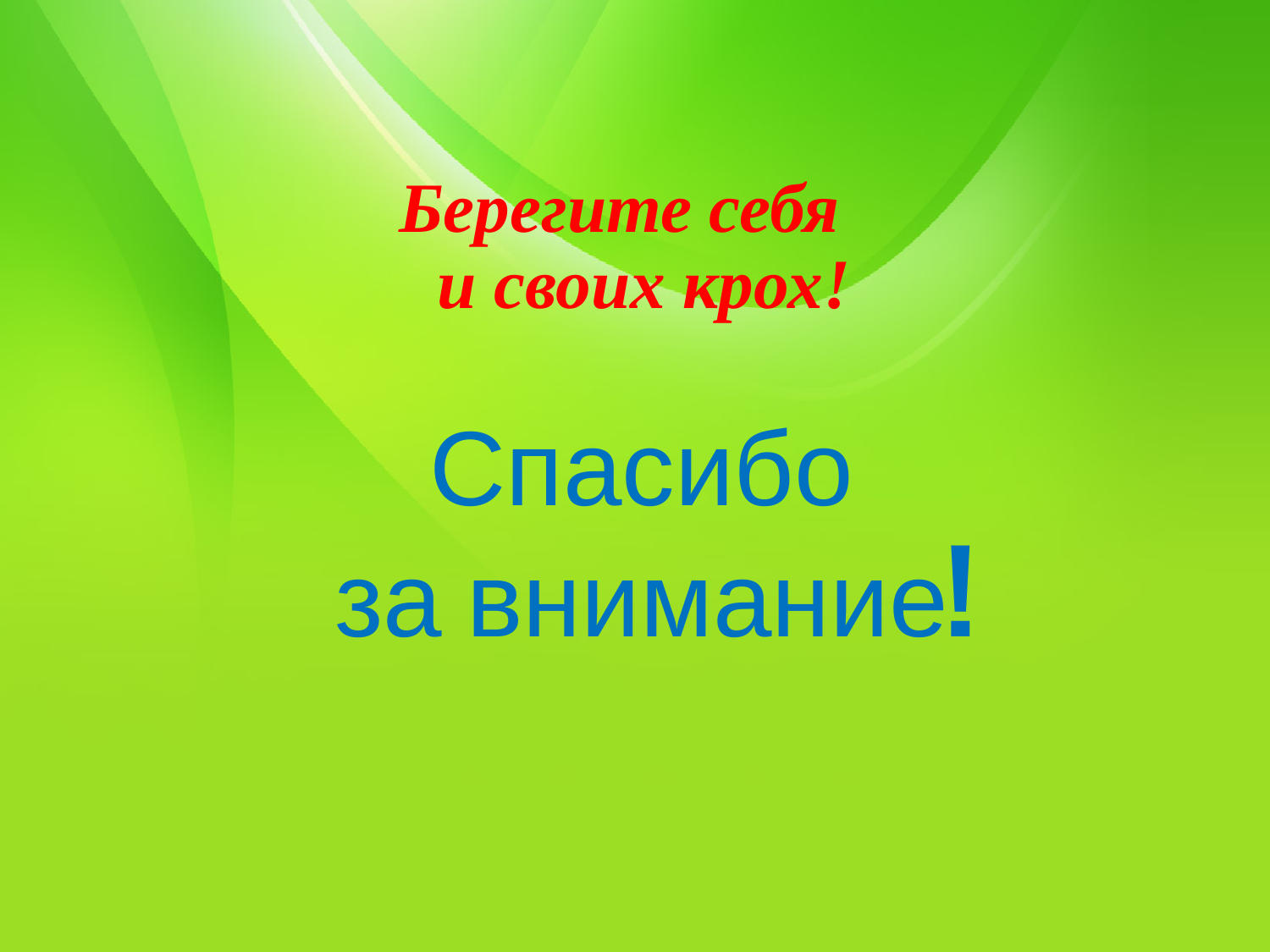

Берегите себя
и своих крох!
Спасибо
за внимание!